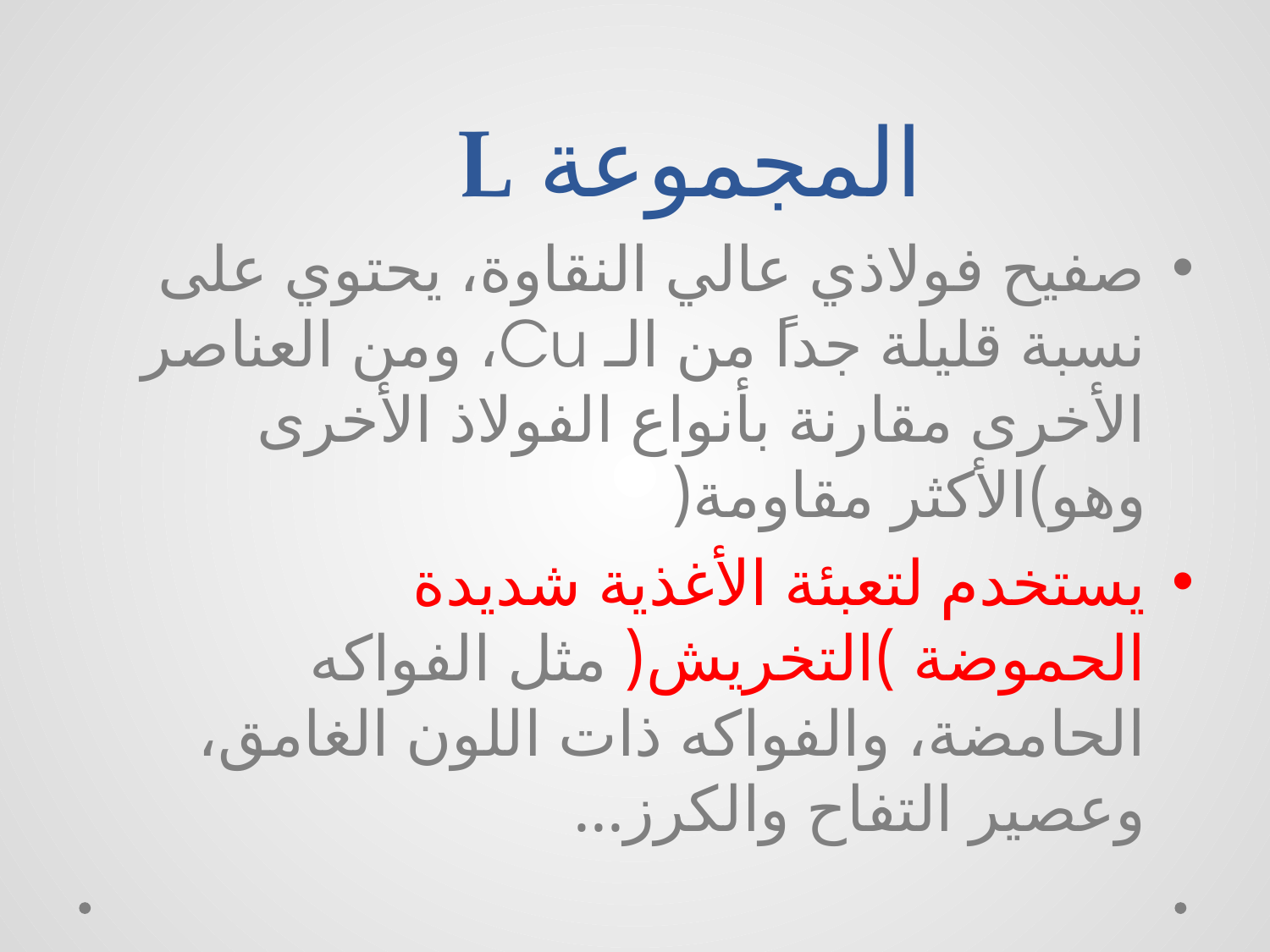

# المجموعة L
صفيح فولاذي عالي النقاوة، يحتوي على نسبة قليلة جداً من الـ Cu، ومن العناصر الأخرى مقارنة بأنواع الفولاذ الأخرى وهو)الأكثر مقاومة(
يستخدم لتعبئة الأغذية شديدة الحموضة )التخريش( مثل الفواكه الحامضة، والفواكه ذات اللون الغامق، وعصير التفاح والكرز...